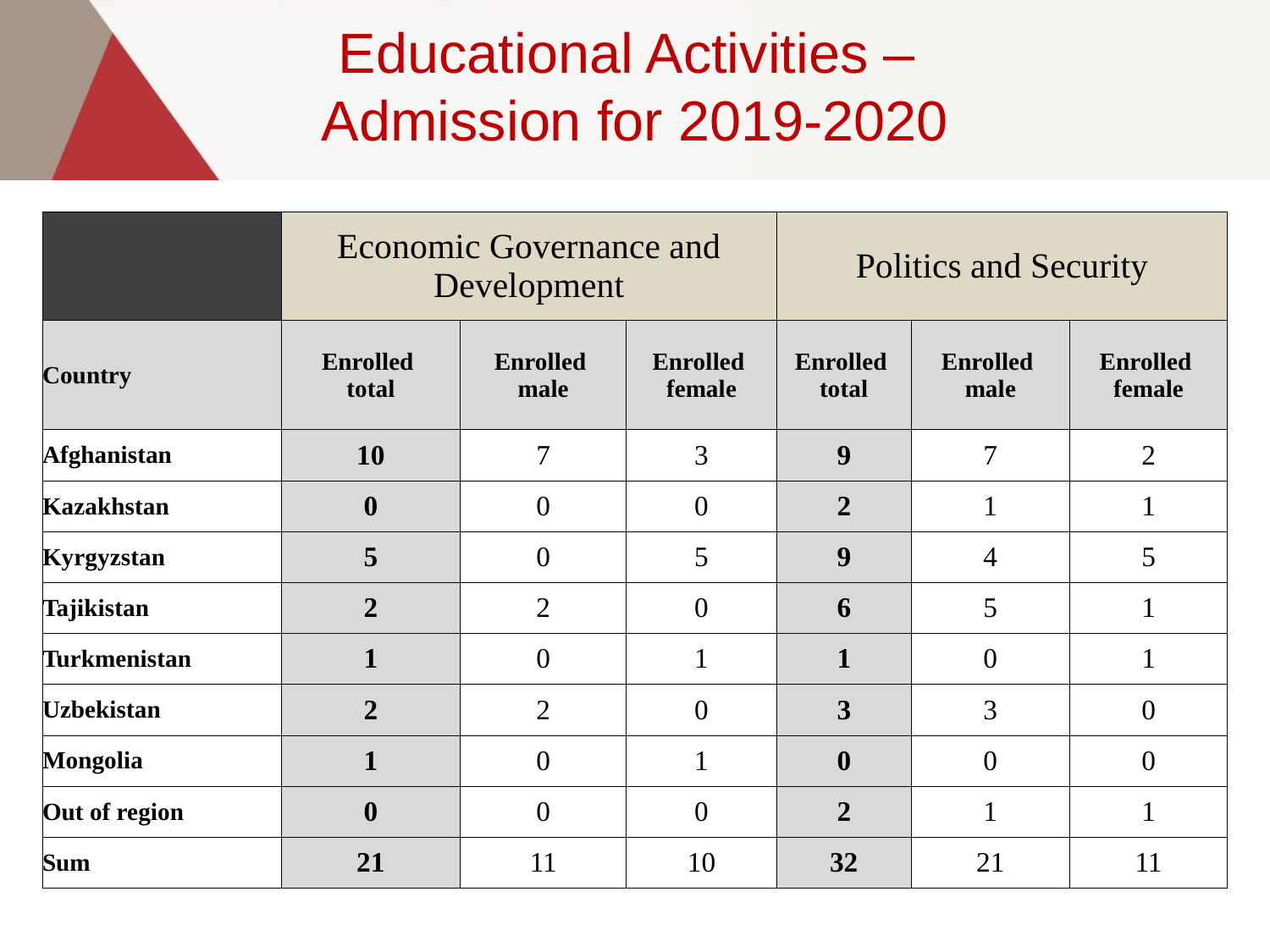

Educational Activities –
Admission for 2019-2020
|  | Economic Governance and Development |  |  | Politics and Security |  |  |
| --- | --- | --- | --- | --- | --- | --- |
| Country | Enrolled total | Enrolled male | Enrolled female | Enrolled total | Enrolled male | Enrolled female |
| Afghanistan | 10 | 7 | 3 | 9 | 7 | 2 |
| Kazakhstan | 0 | 0 | 0 | 2 | 1 | 1 |
| Kyrgyzstan | 5 | 0 | 5 | 9 | 4 | 5 |
| Tajikistan | 2 | 2 | 0 | 6 | 5 | 1 |
| Turkmenistan | 1 | 0 | 1 | 1 | 0 | 1 |
| Uzbekistan | 2 | 2 | 0 | 3 | 3 | 0 |
| Mongolia | 1 | 0 | 1 | 0 | 0 | 0 |
| Out of region | 0 | 0 | 0 | 2 | 1 | 1 |
| Sum | 21 | 11 | 10 | 32 | 21 | 11 |